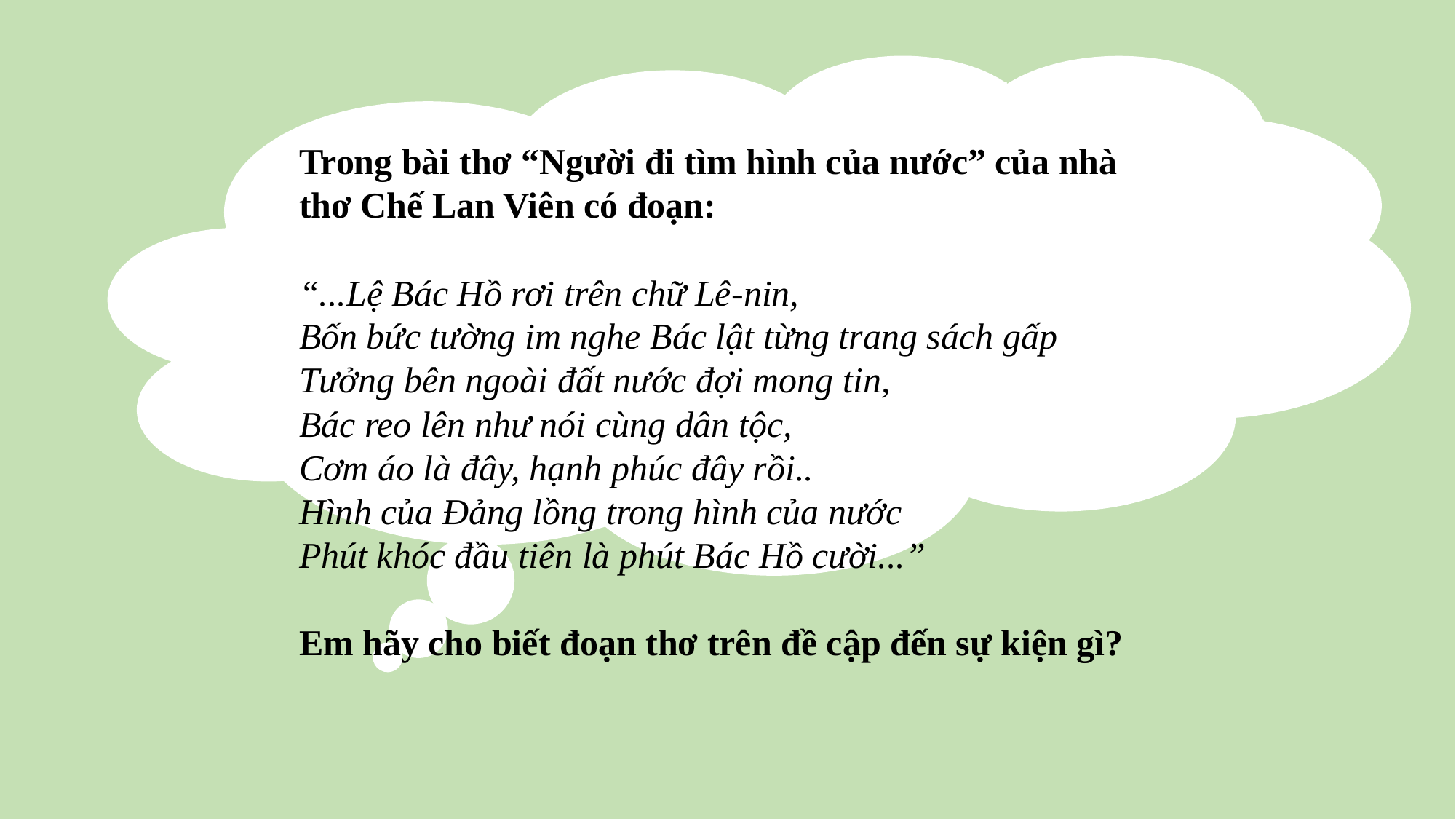

Trong bài thơ “Người đi tìm hình của nước” của nhà thơ Chế Lan Viên có đoạn:

“...Lệ Bác Hồ rơi trên chữ Lê-nin,
Bốn bức tường im nghe Bác lật từng trang sách gấp
Tưởng bên ngoài đất nước đợi mong tin,
Bác reo lên như nói cùng dân tộc,
Cơm áo là đây, hạnh phúc đây rồi..
Hình của Đảng lồng trong hình của nước
Phút khóc đầu tiên là phút Bác Hồ cười...”

Em hãy cho biết đoạn thơ trên đề cập đến sự kiện gì?